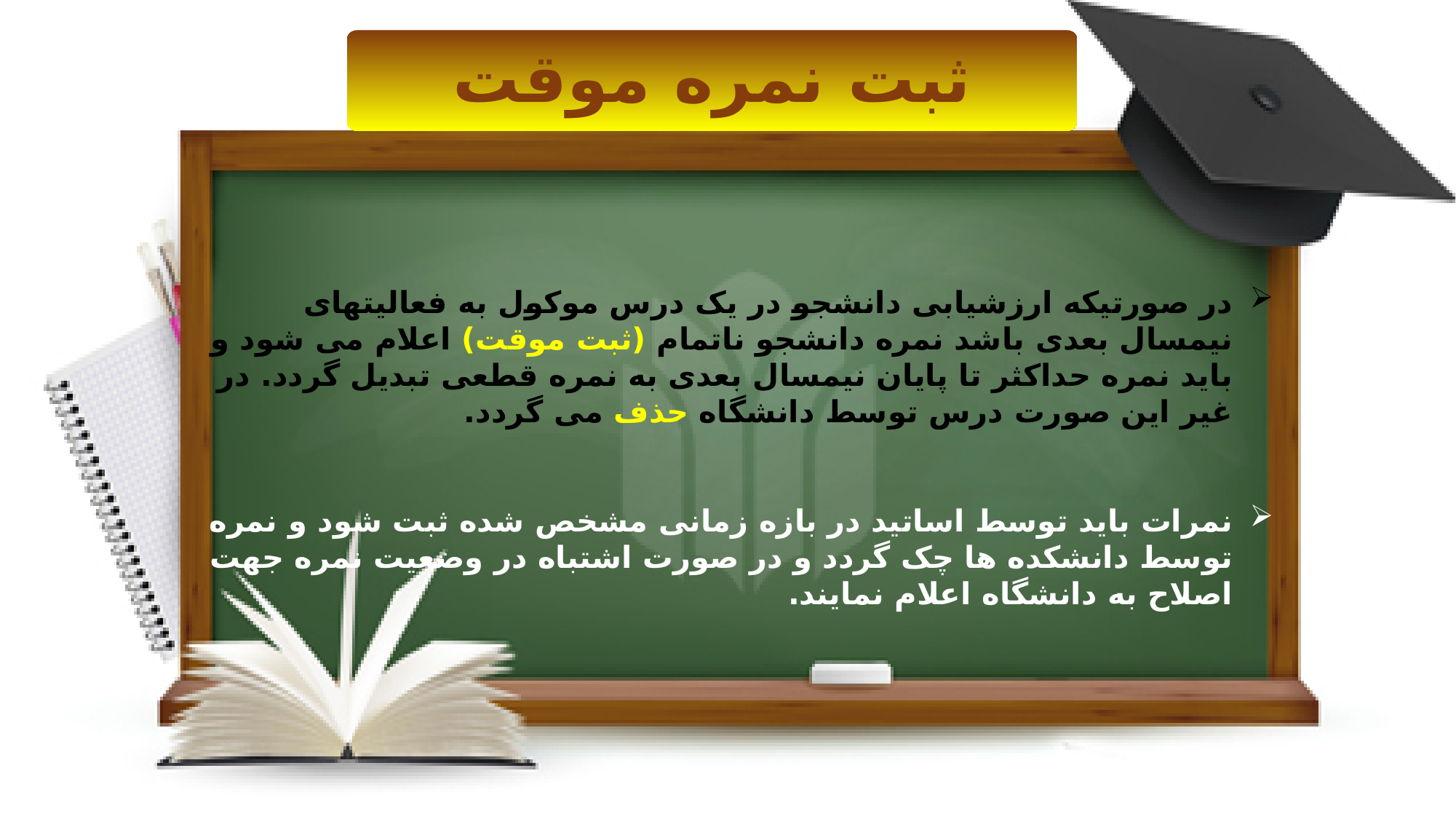

ثبت نمره موقت
در صورتیکه ارزشیابی دانشجو در یک درس موکول به فعالیتهای نیمسال بعدی باشد نمره دانشجو ناتمام (ثبت موقت) اعلام می شود و باید نمره حداکثر تا پایان نیمسال بعدی به نمره قطعی تبدیل گردد. در غیر این صورت درس توسط دانشگاه حذف می گردد.

نمرات باید توسط اساتید در بازه زمانی مشخص شده ثبت شود و نمره توسط دانشکده ها چک گردد و در صورت اشتباه در وضعیت نمره جهت اصلاح به دانشگاه اعلام نمایند.